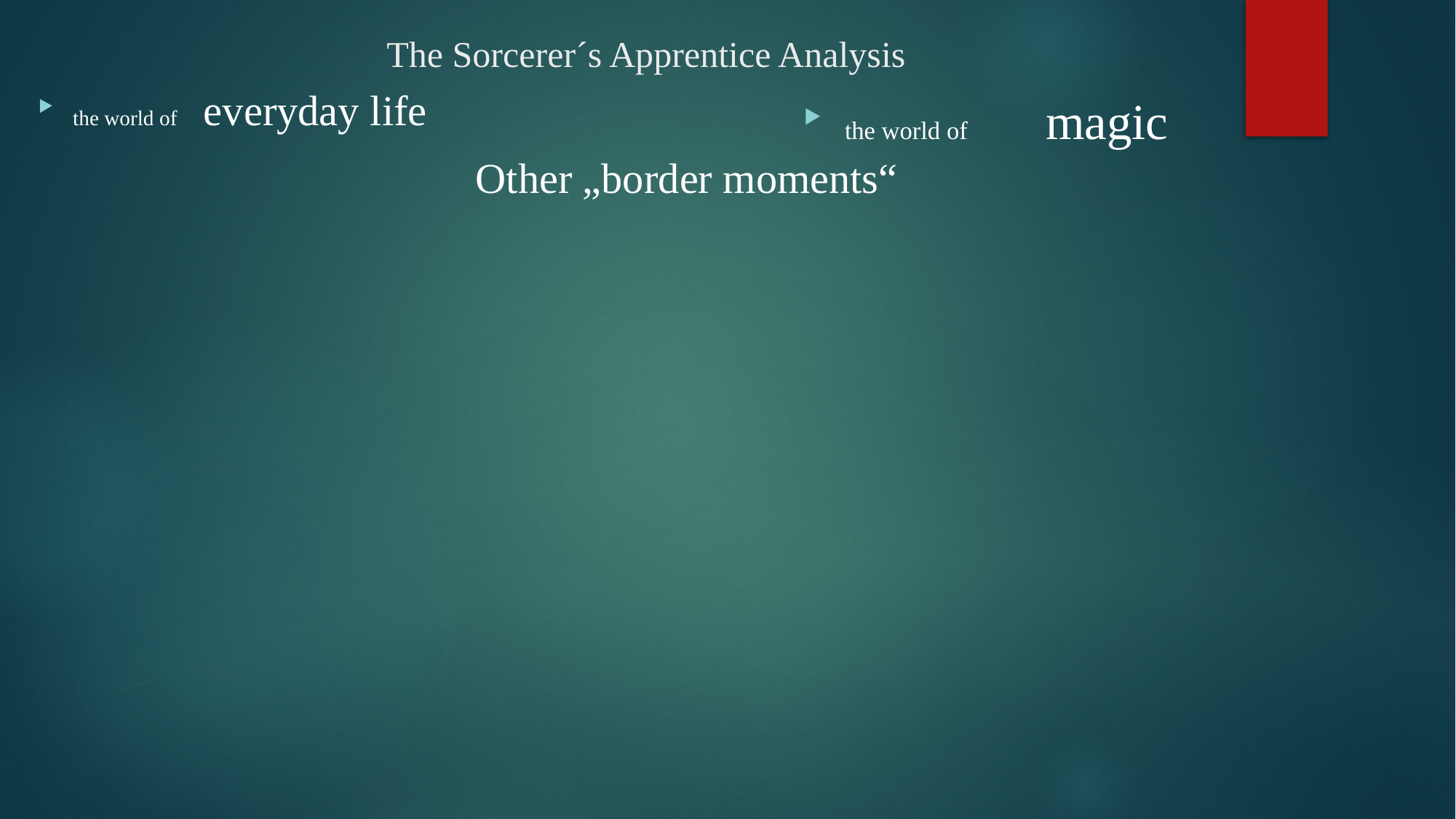

# The Sorcerer´s Apprentice Analysis
the world of     everyday life

the world of 	magic

Other „border moments“